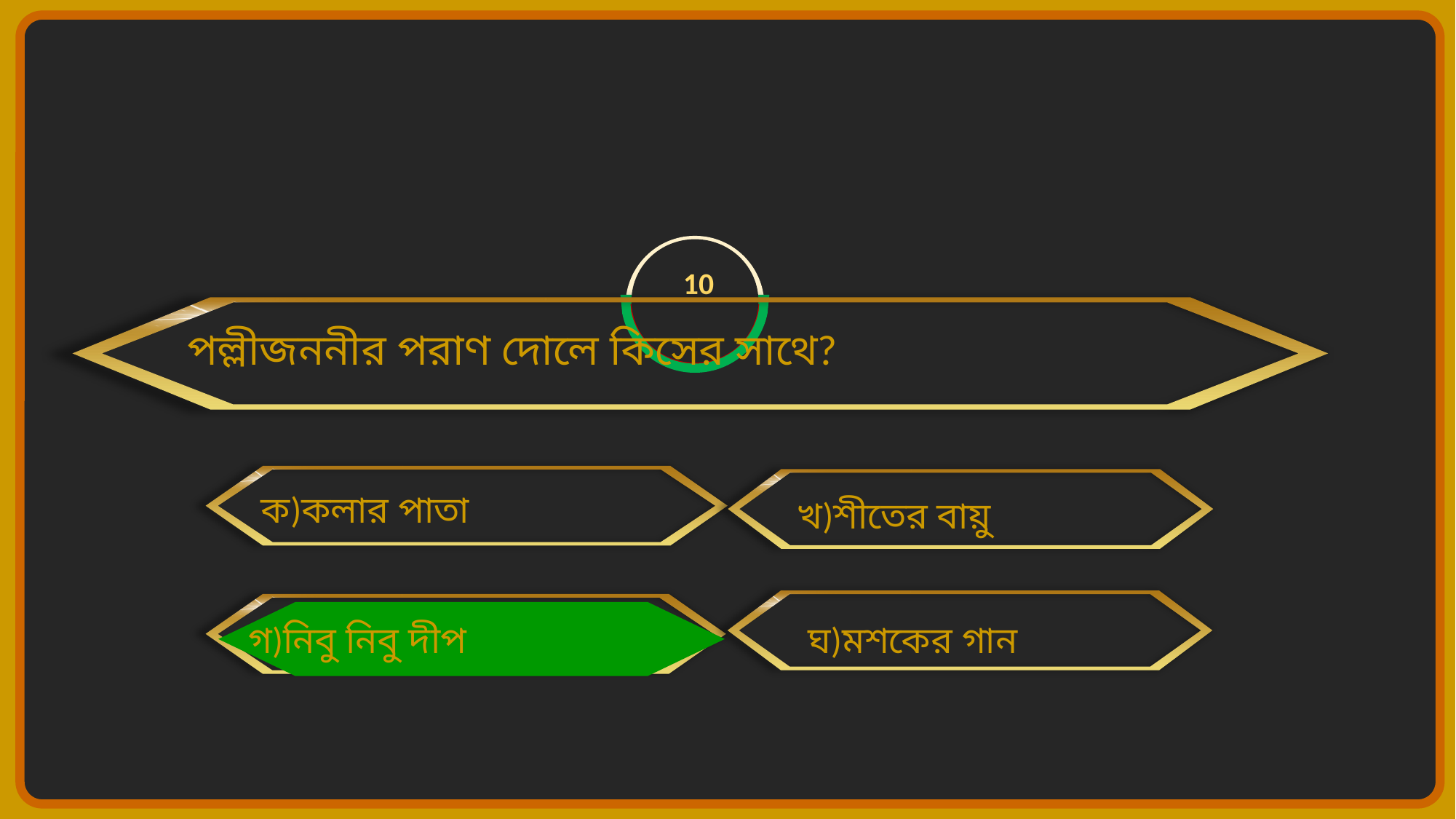

05
10
09

08
01
06
03
02
07
04
 পল্লীজননীর পরাণ দোলে কিসের সাথে?

ক)কলার পাতা
খ)শীতের বায়ু

গ)নিবু নিবু দীপ
ঘ)মশকের গান